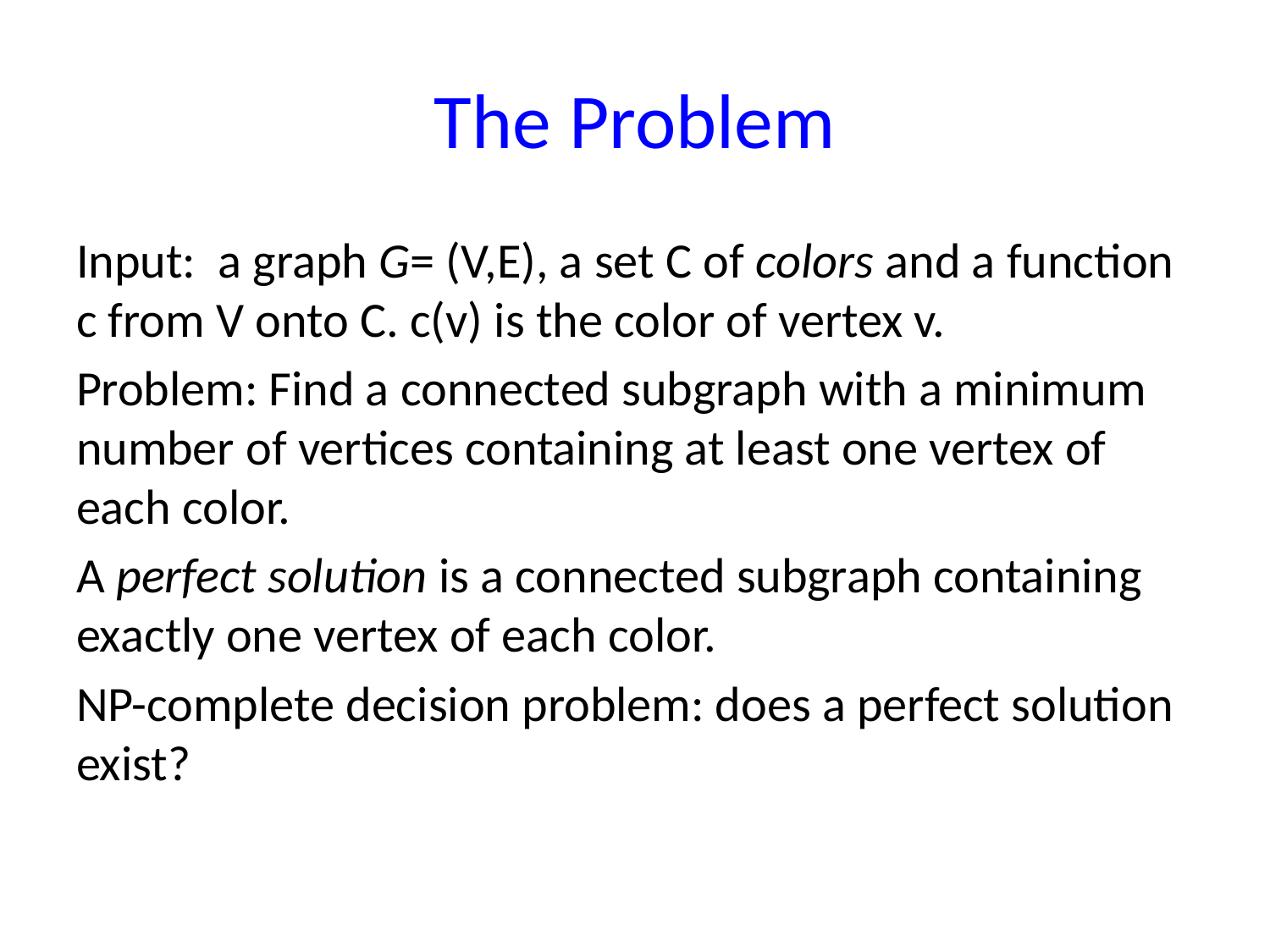

# The Problem
Input:  a graph G= (V,E), a set C of colors and a function c from V onto C. c(v) is the color of vertex v.
Problem: Find a connected subgraph with a minimum number of vertices containing at least one vertex of each color.
A perfect solution is a connected subgraph containing exactly one vertex of each color.
NP-complete decision problem: does a perfect solution exist?